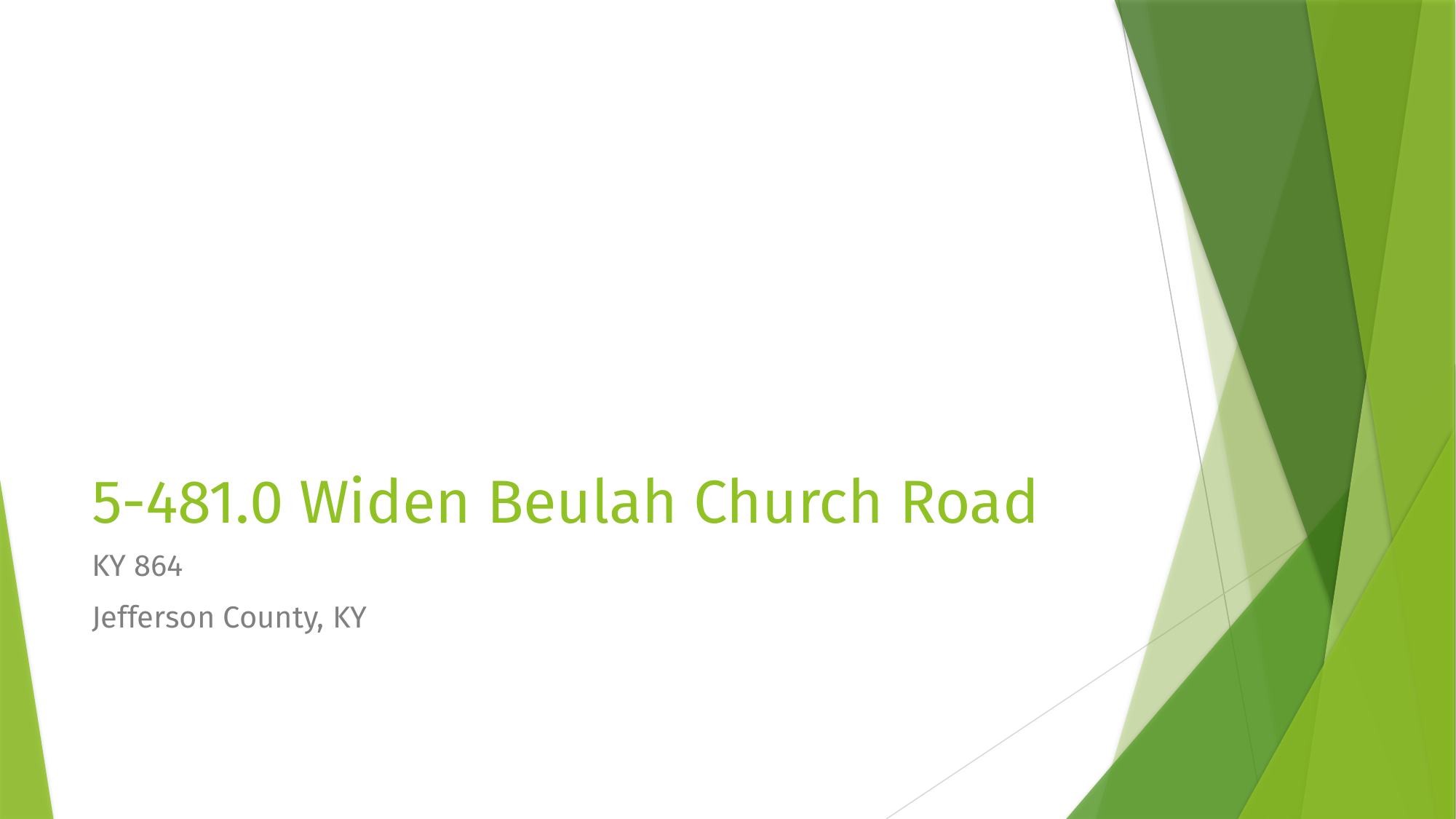

# 5-481.0 Widen Beulah Church Road
KY 864
Jefferson County, KY